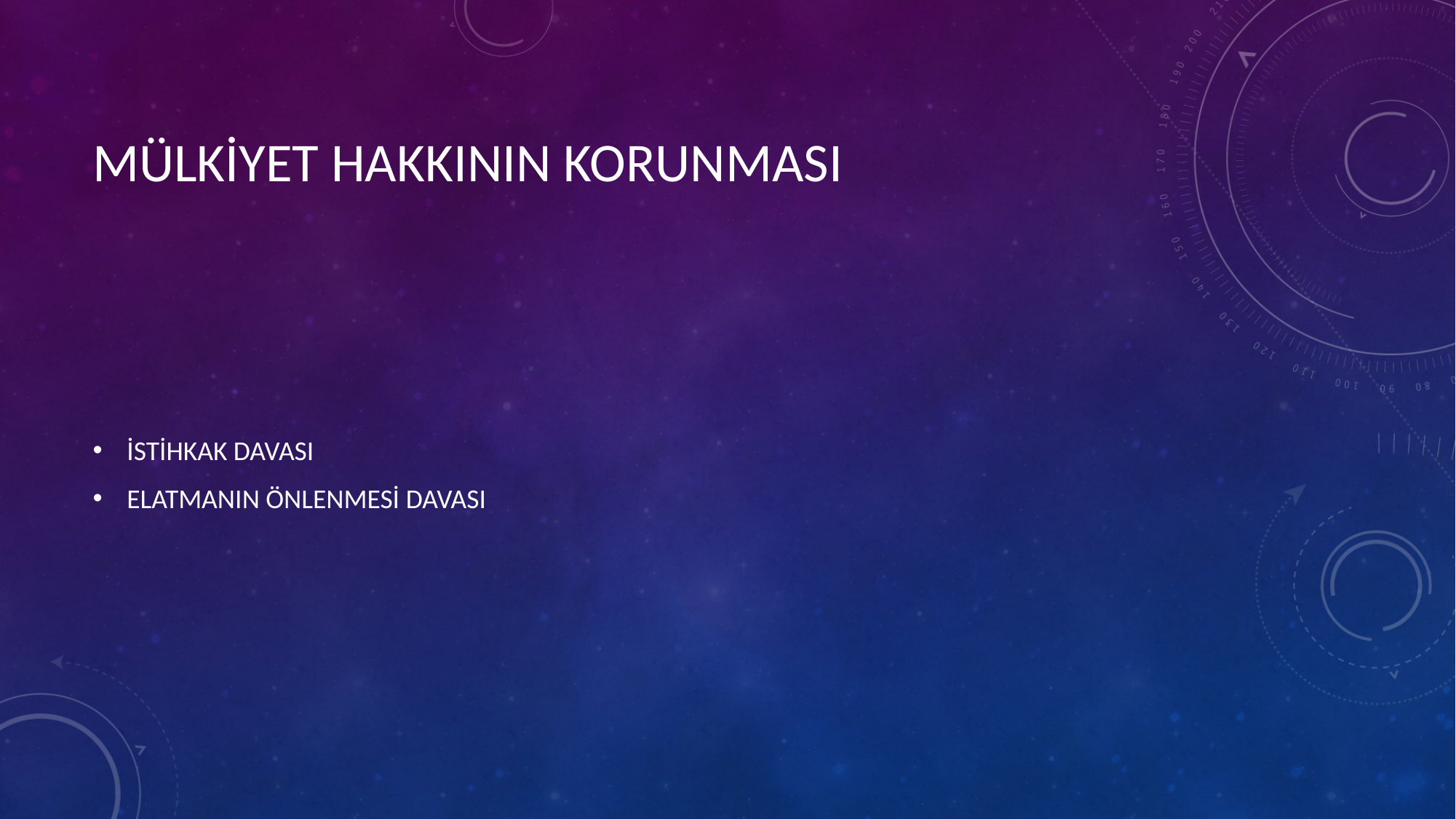

# Mülkiyet hakkının korunması
İSTİHKAK DAVASI
ELATMANIN ÖNLENMESİ DAVASI